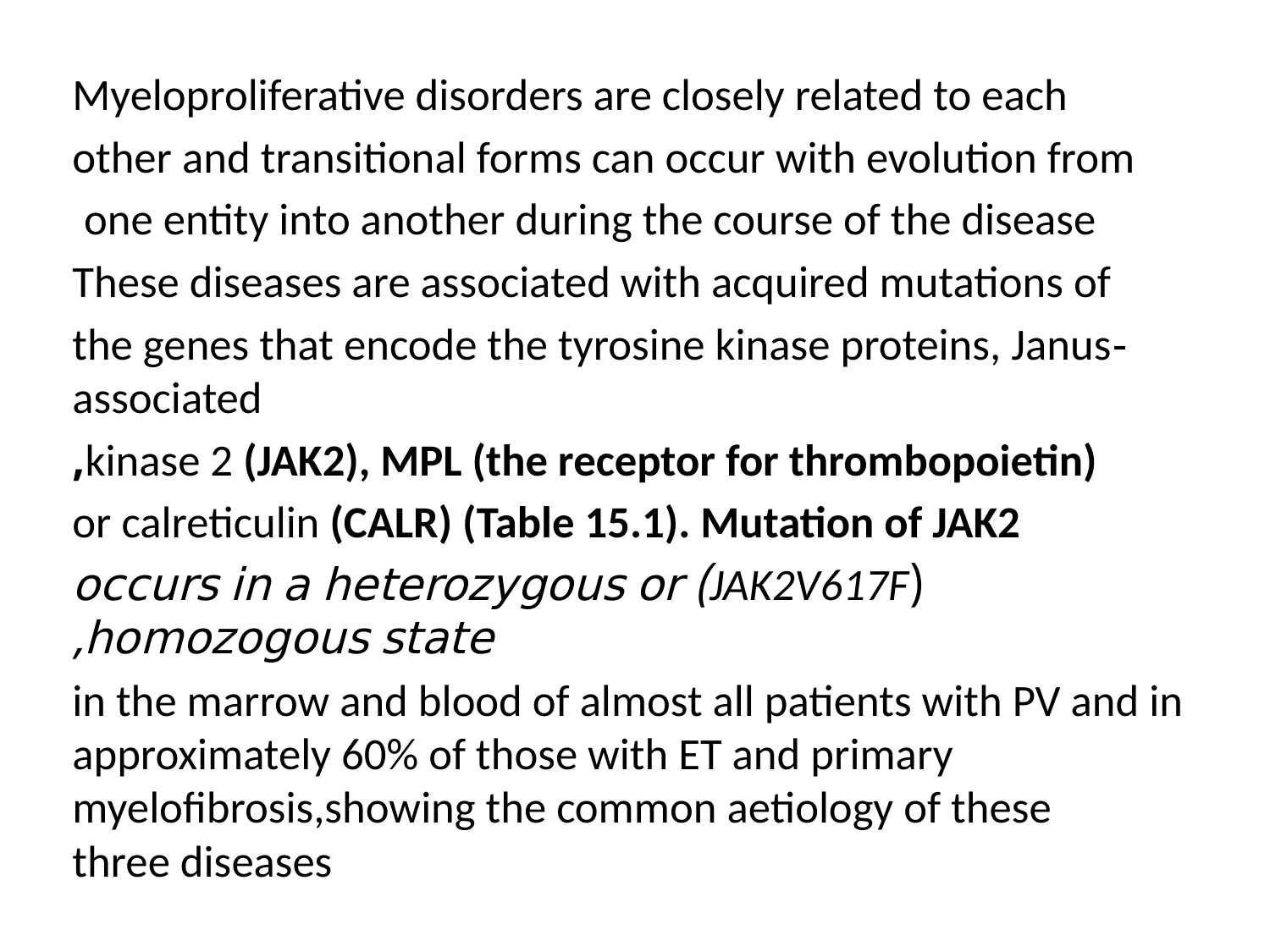

Myeloproliferative disorders are closely related to each
other and transitional forms can occur with evolution from
one entity into another during the course of the disease
These diseases are associated with acquired mutations of
the genes that encode the tyrosine kinase proteins, Janus‐associated
kinase 2 (JAK2), MPL (the receptor for thrombopoietin),
or calreticulin (CALR) (Table 15.1). Mutation of JAK2
(JAK2V617F) occurs in a heterozygous or homozogous state,
in the marrow and blood of almost all patients with PV and in approximately 60% of those with ET and primary myelofibrosis,showing the common aetiology of these three diseases